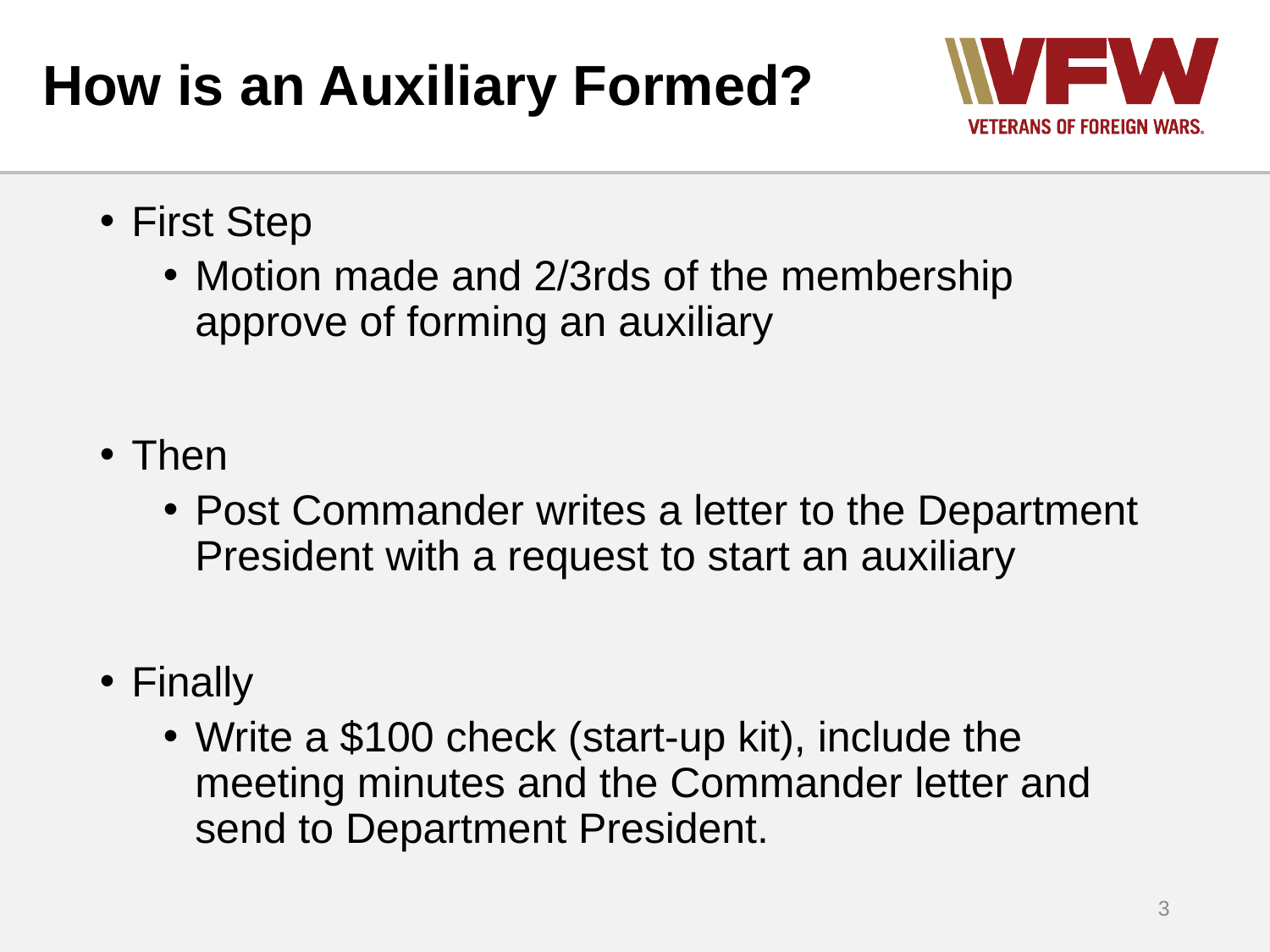

# How is an Auxiliary Formed?
First Step
Motion made and 2/3rds of the membership approve of forming an auxiliary

Then
Post Commander writes a letter to the Department President with a request to start an auxiliary

Finally
Write a $100 check (start-up kit), include the meeting minutes and the Commander letter and send to Department President.
3